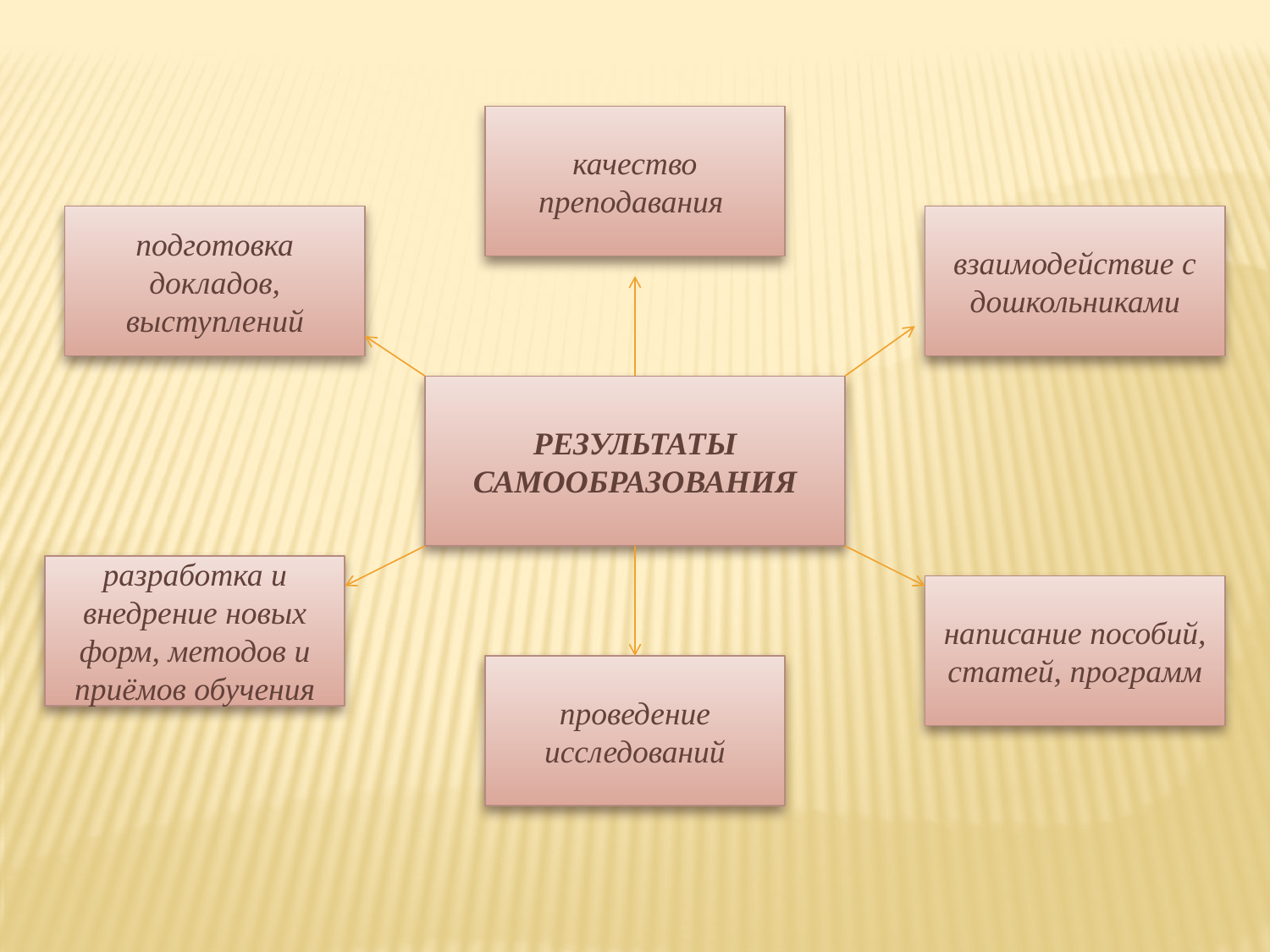

качество преподавания
подготовка докладов, выступлений
взаимодействие с дошкольниками
РЕЗУЛЬТАТЫ САМООБРАЗОВАНИЯ
разработка и внедрение новых форм, методов и приёмов обучения
написание пособий, статей, программ
проведение исследований